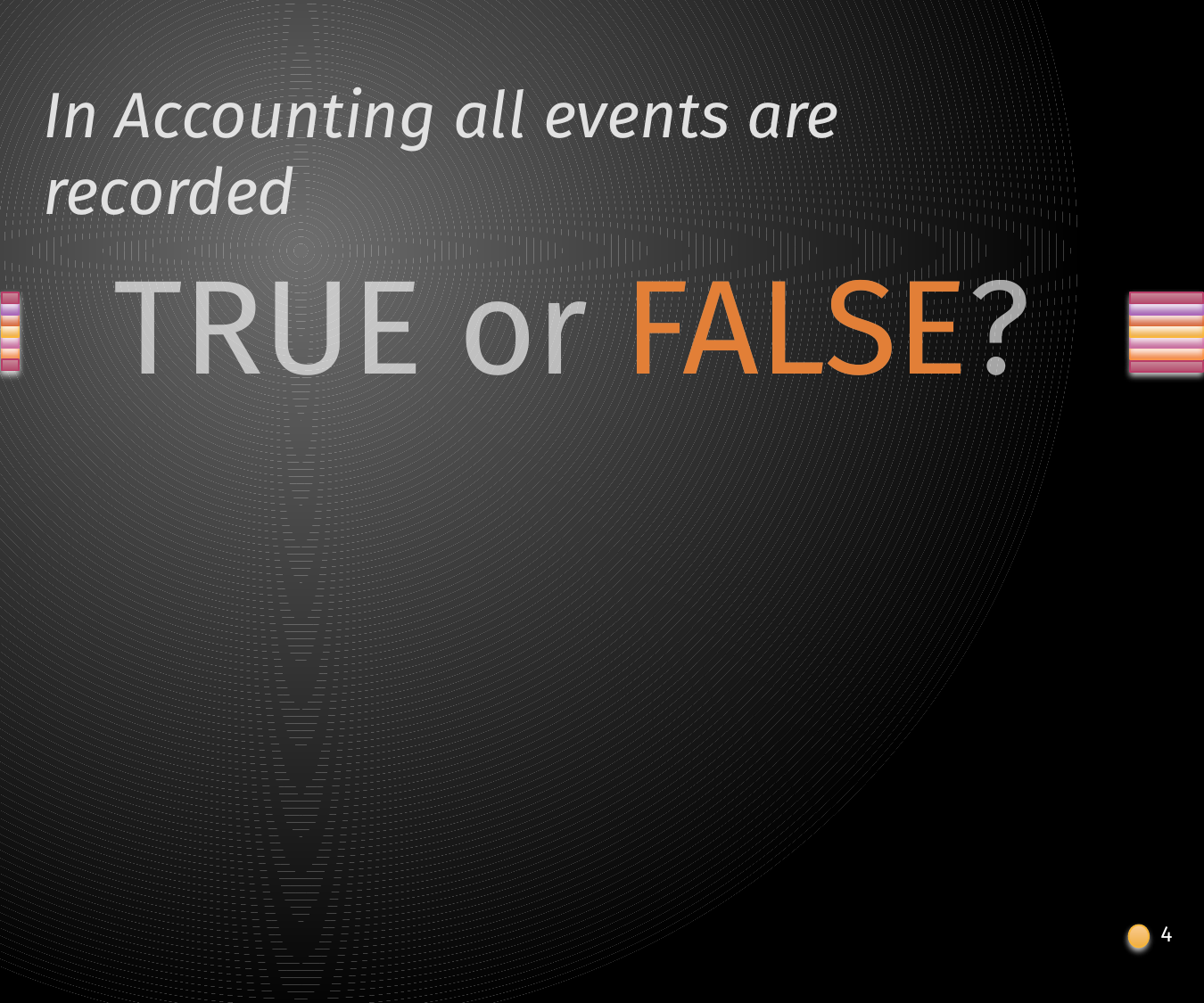

# In Accounting all events are recorded
4